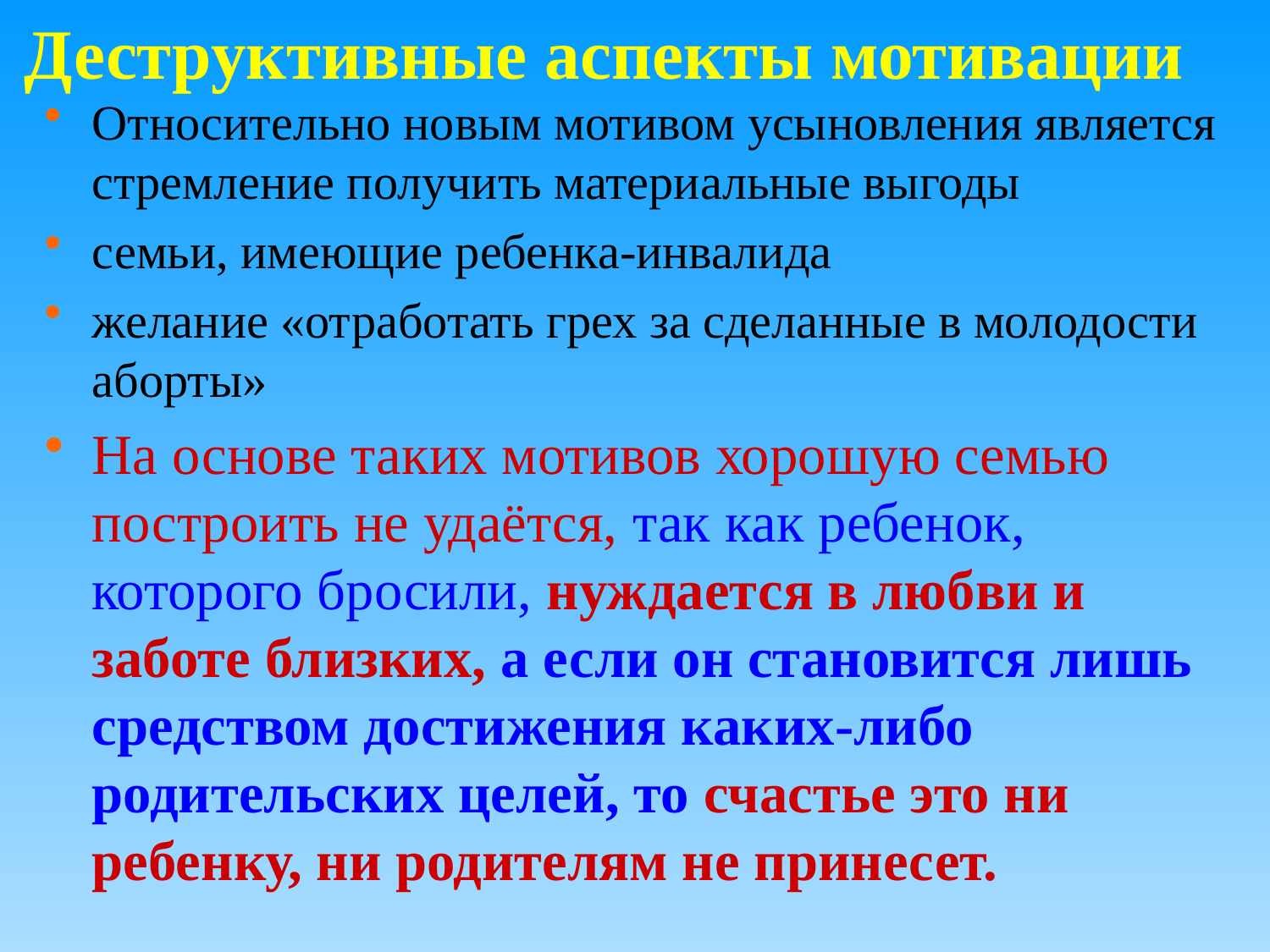

# Деструктивные аспекты мотивации
Относительно новым мотивом усыновления является стремление получить материальные выгоды
семьи, имеющие ребенка-инвалида
желание «отработать грех за сделанные в молодости аборты»
На основе таких мотивов хорошую семью построить не удаётся, так как ребенок, которого бросили, нуждается в любви и заботе близких, а если он становится лишь средством достижения каких-либо родительских целей, то счастье это ни ребенку, ни родителям не принесет.